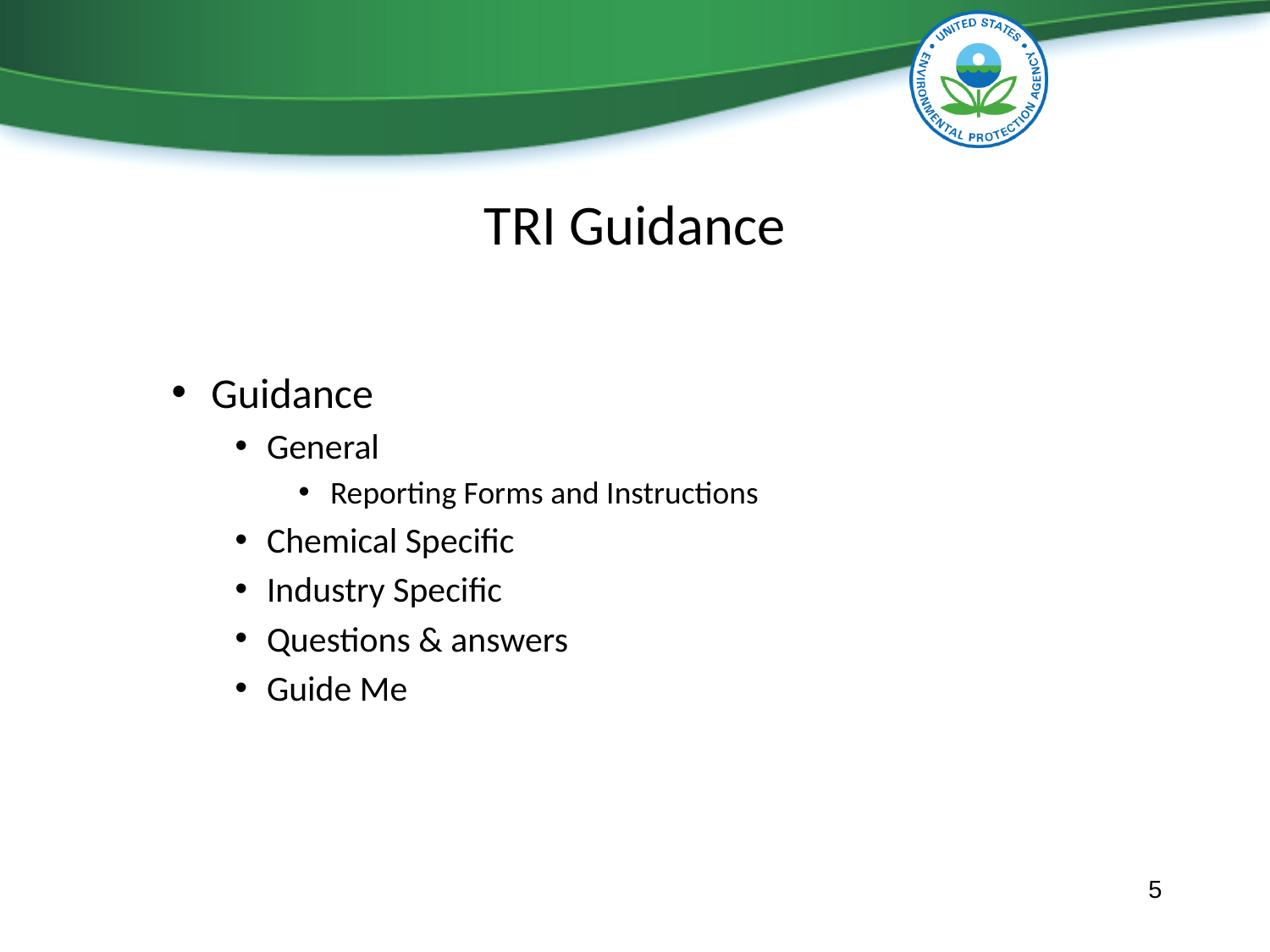

# TRI Guidance
Guidance
General
Reporting Forms and Instructions
Chemical Specific
Industry Specific
Questions & answers
Guide Me
5